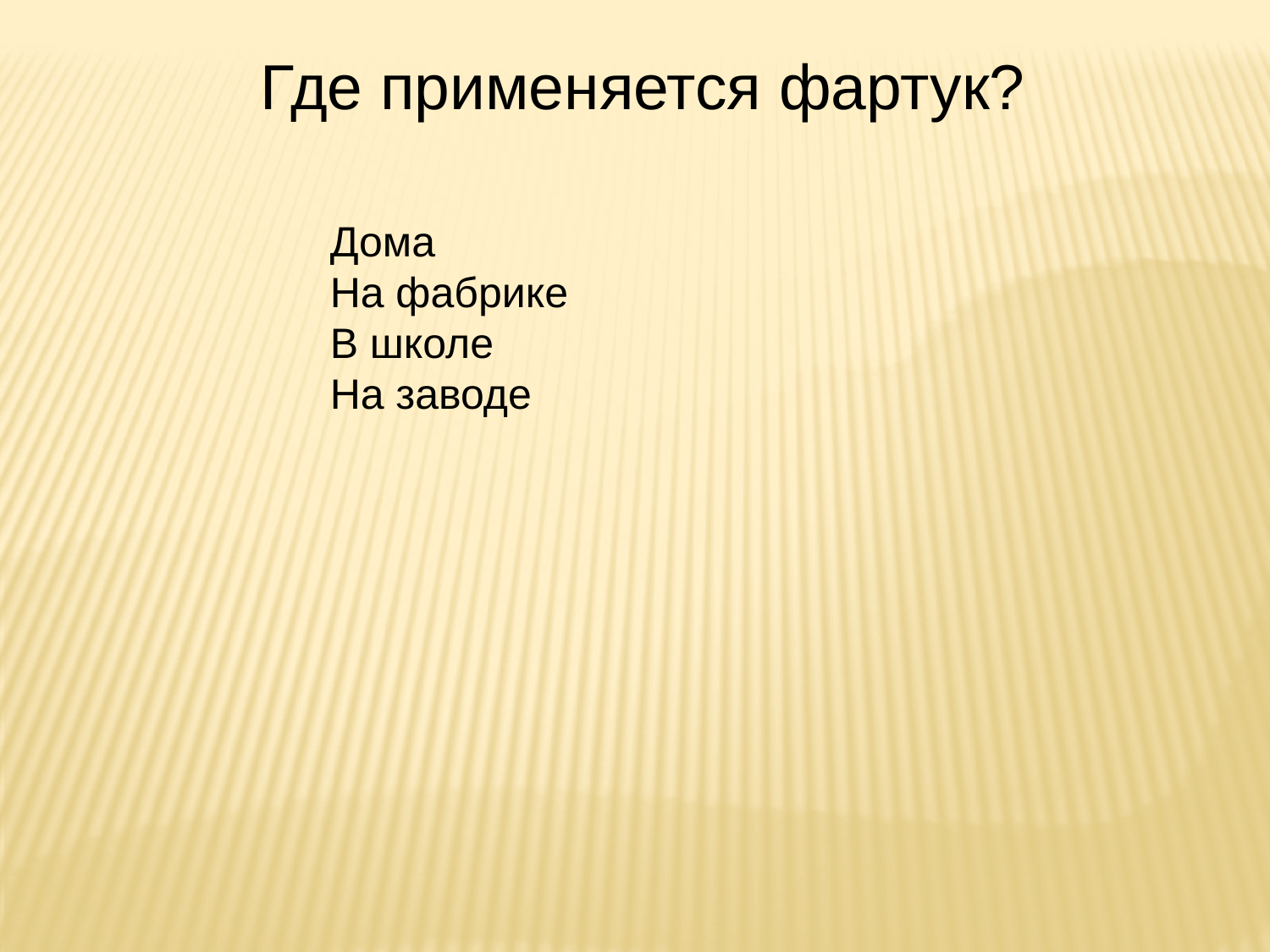

Где применяется фартук?
Дома
На фабрике
В школе
На заводе